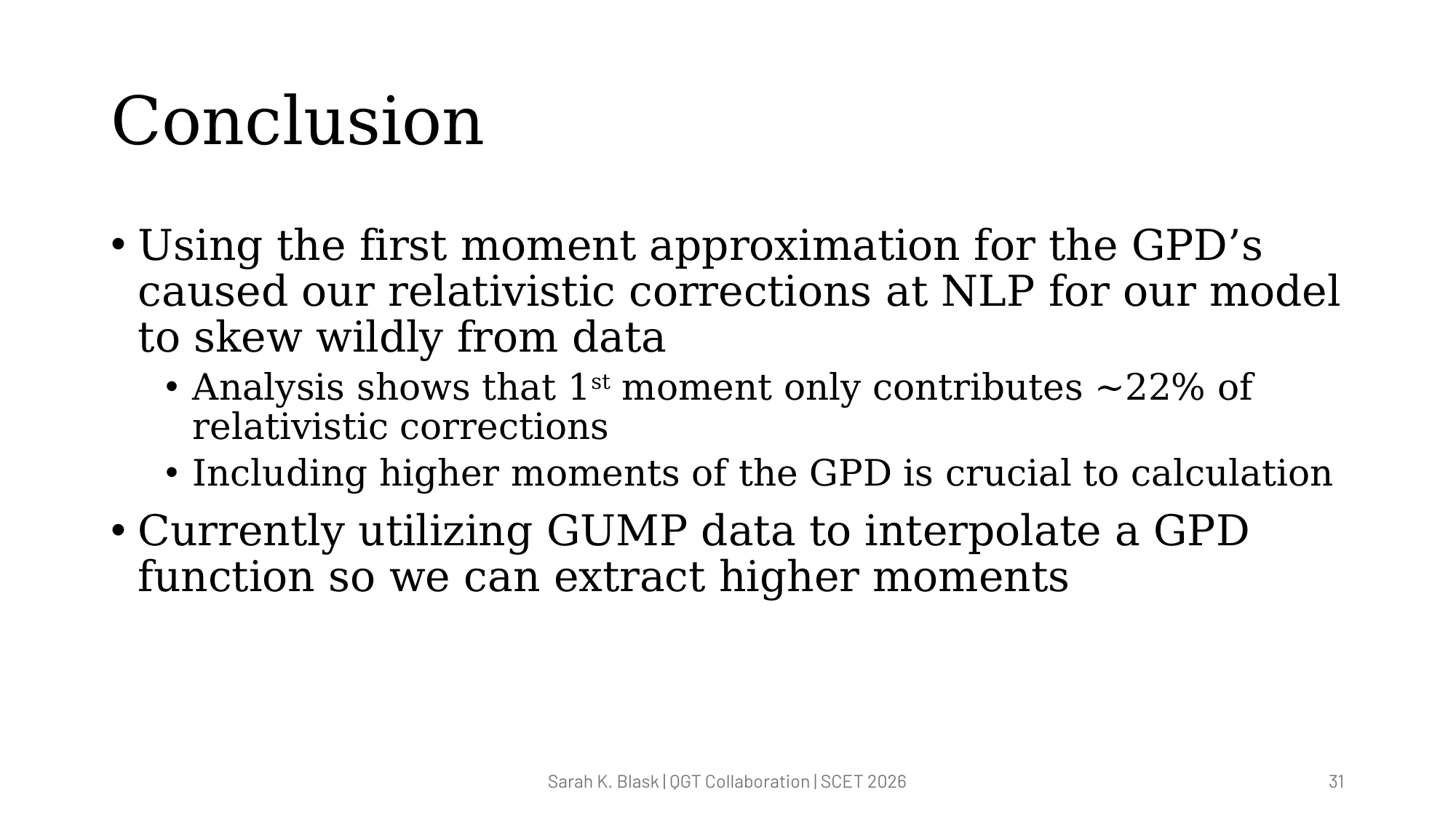

# Conclusion
Using the first moment approximation for the GPD’s caused our relativistic corrections at NLP for our model to skew wildly from data
Analysis shows that 1st moment only contributes ~22% of relativistic corrections
Including higher moments of the GPD is crucial to calculation
Currently utilizing GUMP data to interpolate a GPD function so we can extract higher moments
Sarah K. Blask | QGT Collaboration | SCET 2026
31